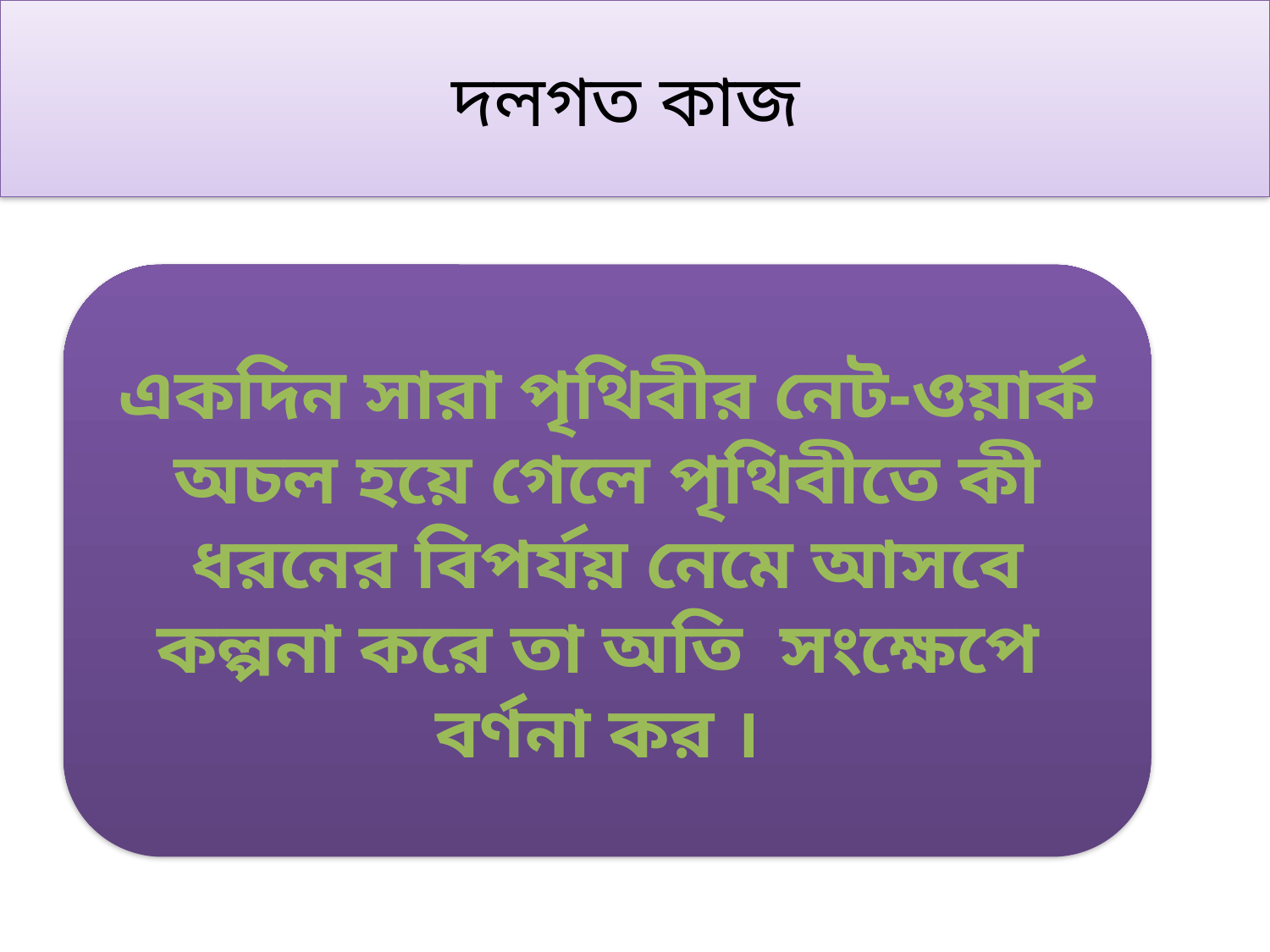

# দলগত কাজ
একদিন সারা পৃথিবীর নেট-ওয়ার্ক অচল হয়ে গেলে পৃথিবীতে কী ধরনের বিপর্যয় নেমে আসবে কল্পনা করে তা অতি  সংক্ষেপে  বর্ণনা কর ।